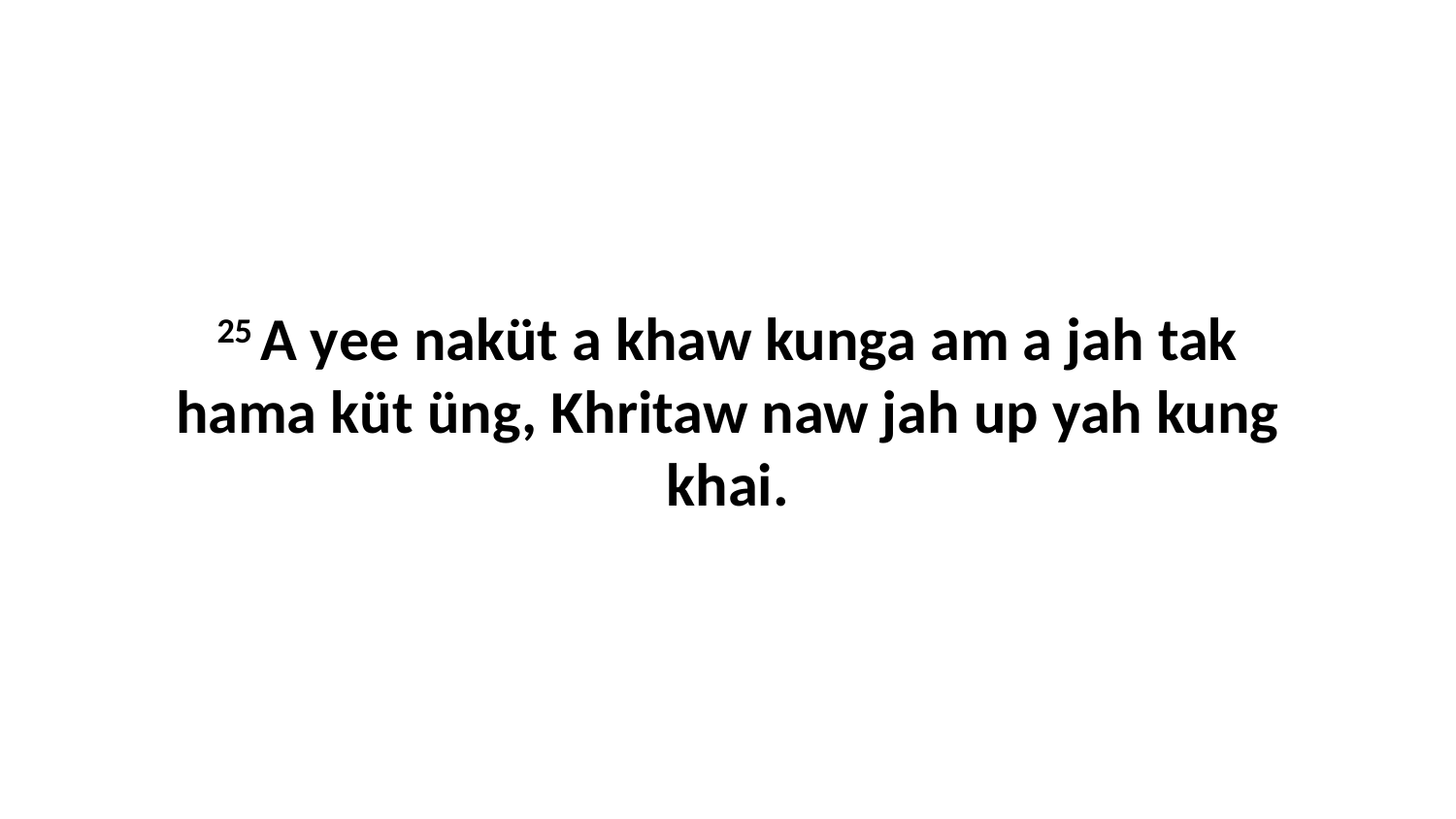

25 A yee naküt a khaw kunga am a jah tak hama küt üng, Khritaw naw jah up yah kung khai.